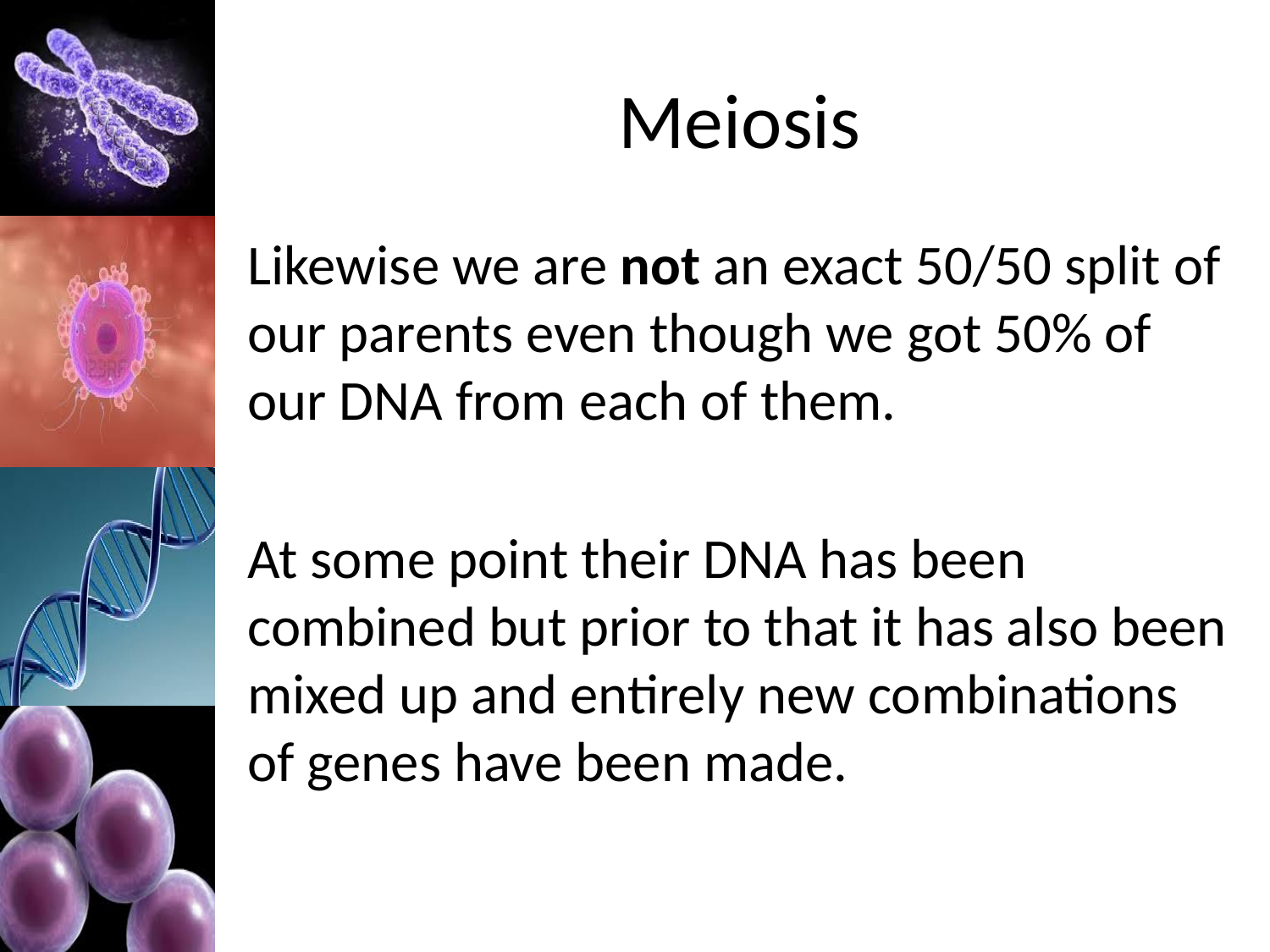

# Meiosis
Likewise we are not an exact 50/50 split of our parents even though we got 50% of our DNA from each of them.

At some point their DNA has been combined but prior to that it has also been mixed up and entirely new combinations of genes have been made.